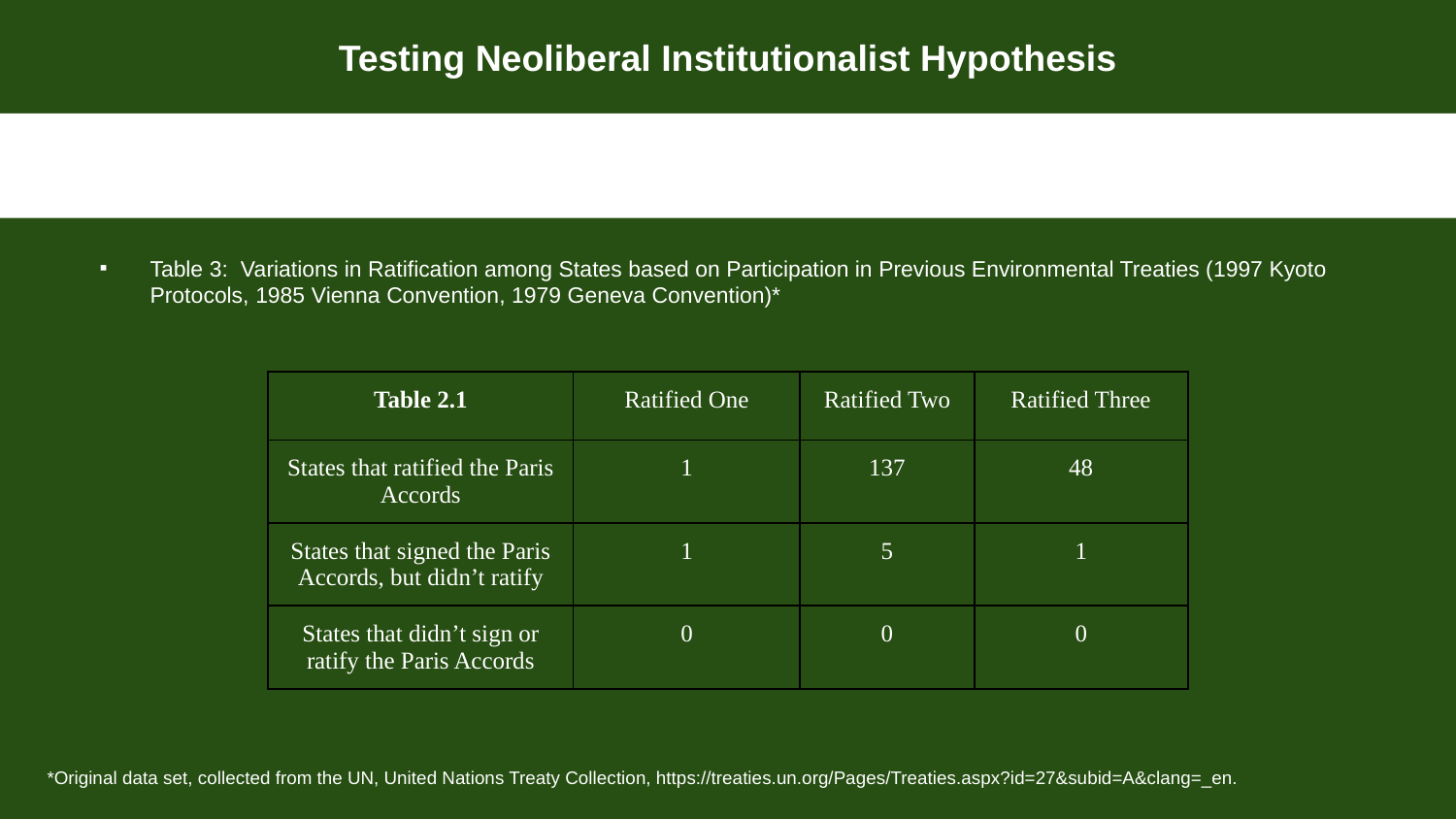

# Testing Neoliberal Institutionalist Hypothesis
Table 3:  Variations in Ratification among States based on Participation in Previous Environmental Treaties (1997 Kyoto Protocols, 1985 Vienna Convention, 1979 Geneva Convention)*
| Table 2.1 | Ratified One | Ratified Two | Ratified Three |
| --- | --- | --- | --- |
| States that ratified the Paris Accords | 1 | 137 | 48 |
| States that signed the Paris Accords, but didn’t ratify | 1 | 5 | 1 |
| States that didn’t sign or ratify the Paris Accords | 0 | 0 | 0 |
*Original data set, collected from the UN, United Nations Treaty Collection, https://treaties.un.org/Pages/Treaties.aspx?id=27&subid=A&clang=_en.